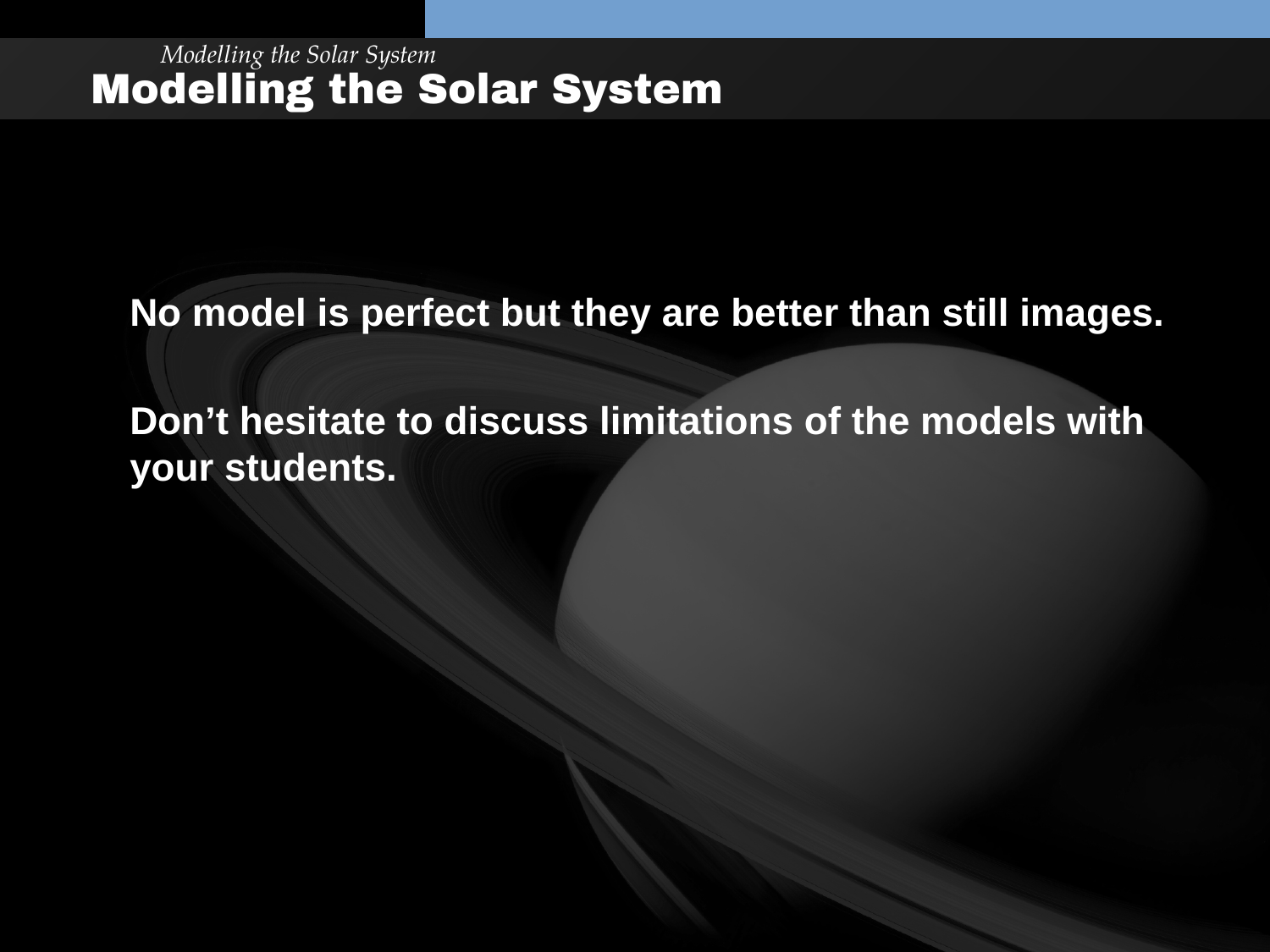

Modelling the Solar System
# Modelling the Solar System
No model is perfect but they are better than still images.

Don’t hesitate to discuss limitations of the models with your students.